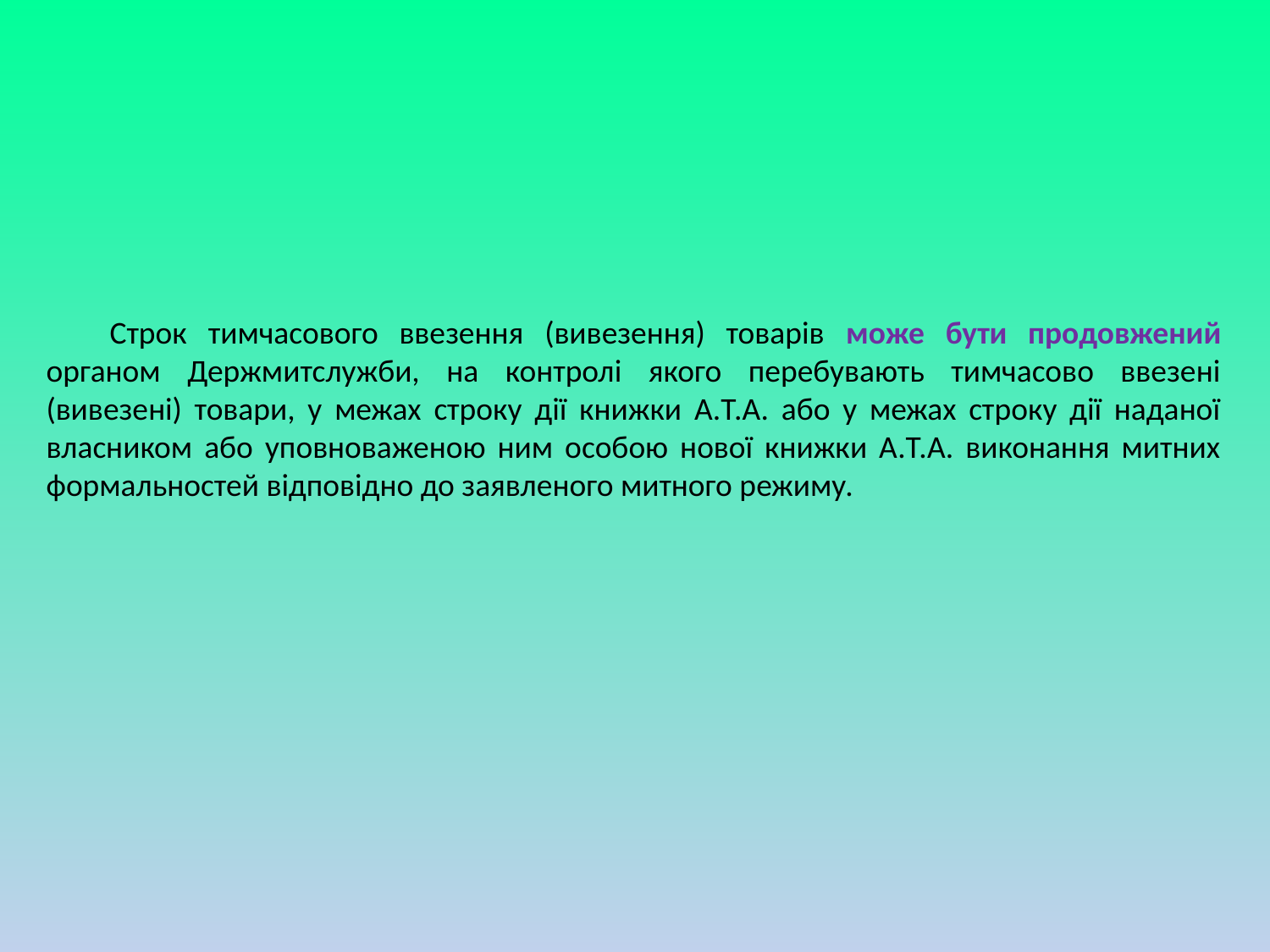

Строк тимчасового ввезення (вивезення) товарів може бути продовжений органом Держмитслужби, на контролі якого перебувають тимчасово ввезені (вивезені) товари, у межах строку дії книжки А.Т.А. або у межах строку дії наданої власником або уповноваженою ним особою нової книжки А.Т.А. виконання митних формальностей відповідно до заявленого митного режиму.